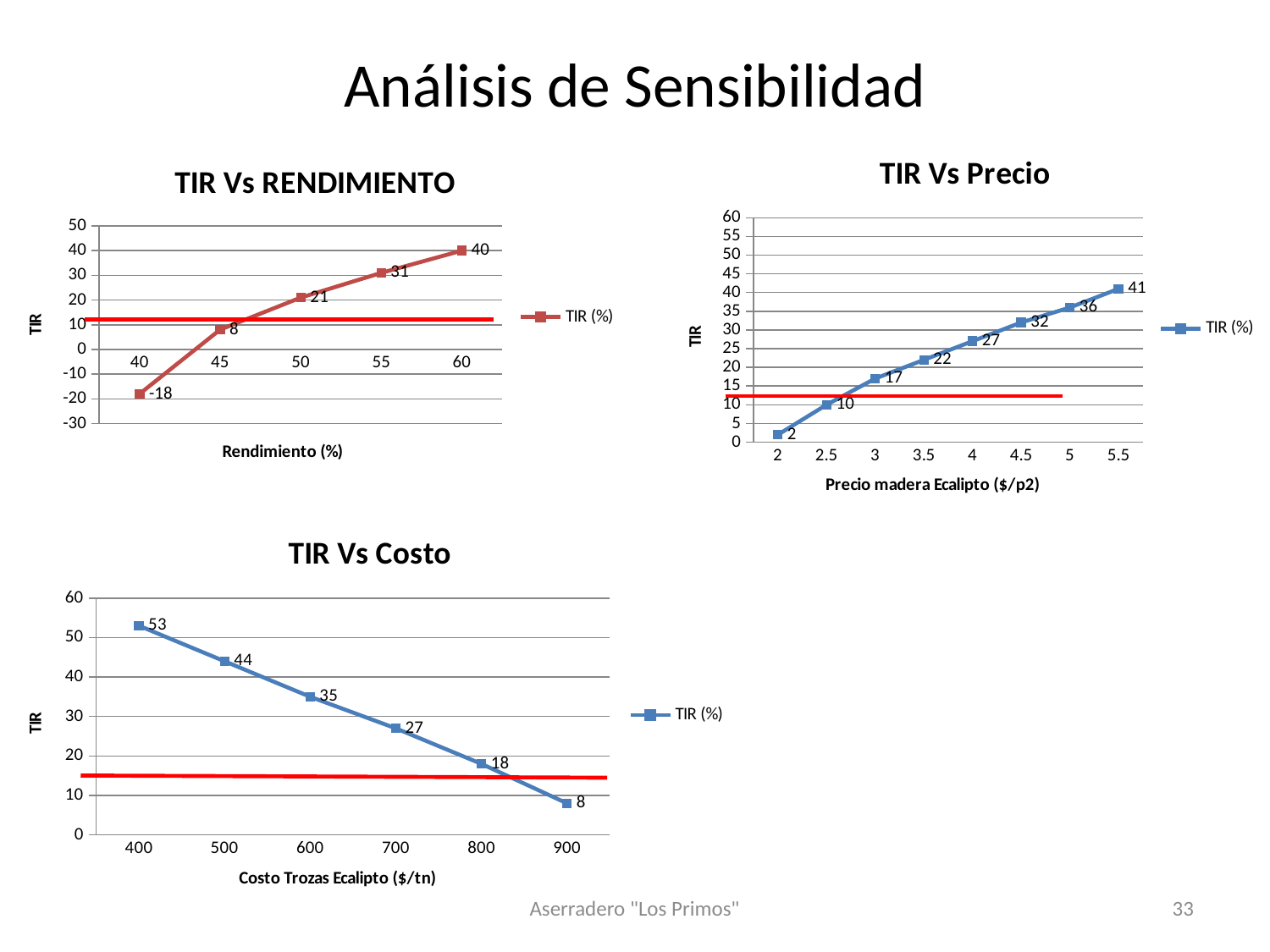

# Análisis de Sensibilidad

### Chart: TIR Vs Precio

| Category | TIR (%) |
|---|---|
| 2 | 2.0 |
| 2.5 | 10.0 |
| 3 | 17.0 |
| 3.5 | 22.0 |
| 4 | 27.0 |
| 4.5 | 32.0 |
| 5 | 36.0 |
| 5.5 | 41.0 |

### Chart: TIR Vs RENDIMIENTO

| Category | TIR (%) |
|---|---|
| 40 | -18.0 |
| 45 | 8.0 |
| 50 | 21.0 |
| 55 | 31.0 |
| 60 | 40.0 |

### Chart: TIR Vs Costo

| Category | TIR (%) |
|---|---|
| 400 | 53.0 |
| 500 | 44.0 |
| 600 | 35.0 |
| 700 | 27.0 |
| 800 | 18.0 |
| 900 | 8.0 |
Aserradero "Los Primos"
33